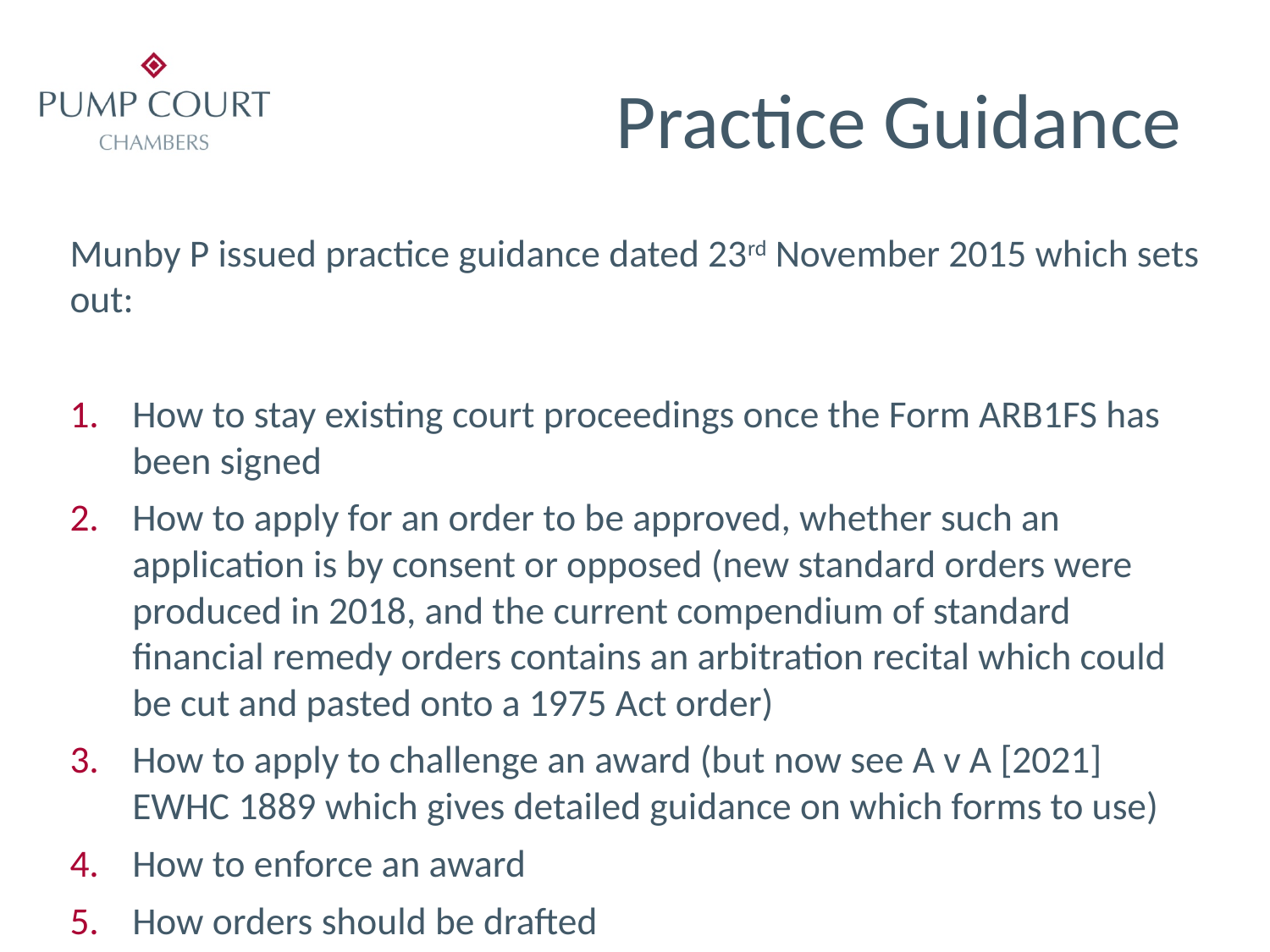

# Practice Guidance
Munby P issued practice guidance dated 23rd November 2015 which sets out:

How to stay existing court proceedings once the Form ARB1FS has been signed
How to apply for an order to be approved, whether such an application is by consent or opposed (new standard orders were produced in 2018, and the current compendium of standard financial remedy orders contains an arbitration recital which could be cut and pasted onto a 1975 Act order)
How to apply to challenge an award (but now see A v A [2021] EWHC 1889 which gives detailed guidance on which forms to use)
How to enforce an award
How orders should be drafted